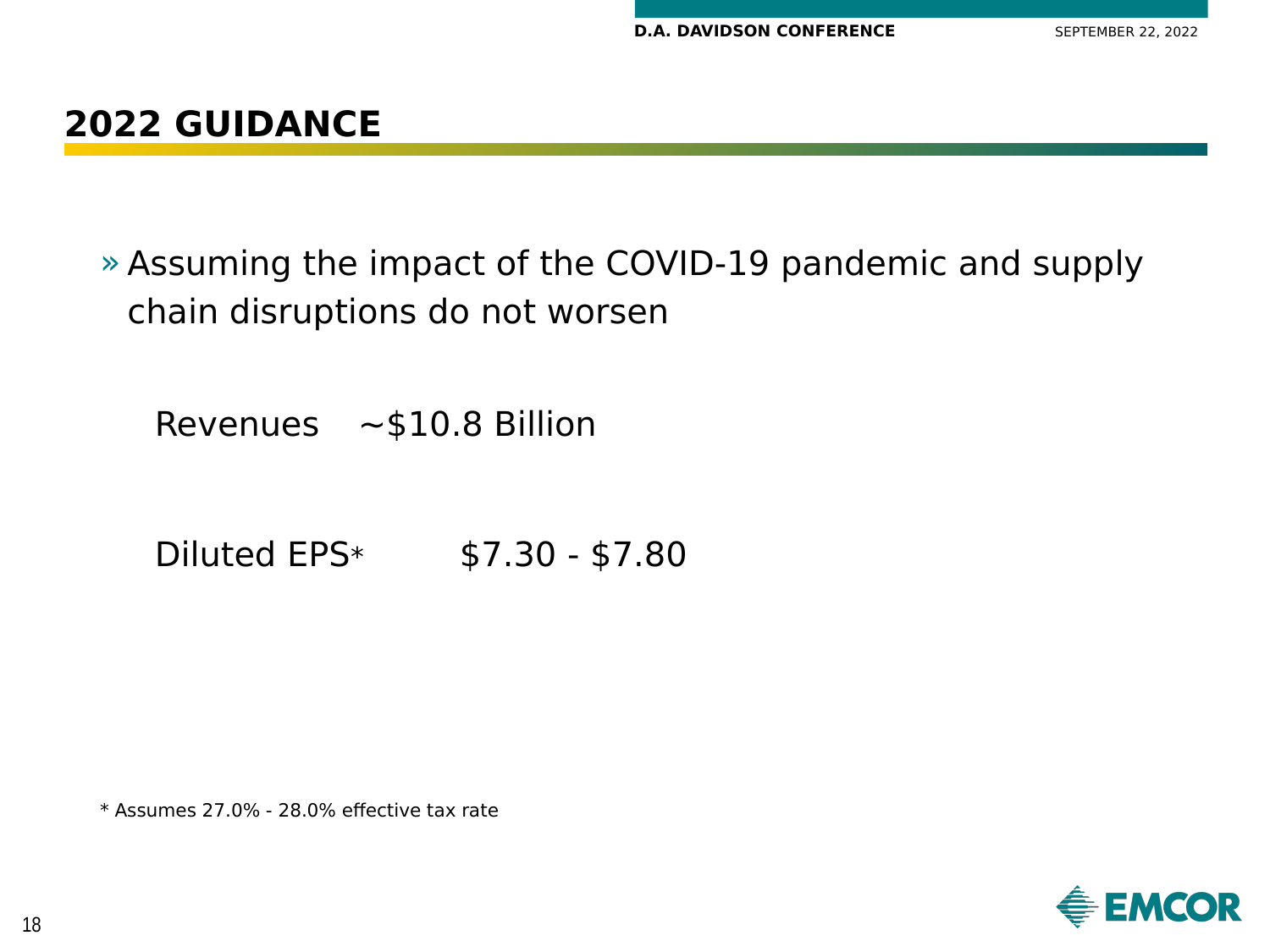

# 2022 GUIDANCE
Assuming the impact of the COVID-19 pandemic and supply chain disruptions do not worsen

	Revenues		~$10.8 Billion

	Diluted EPS*		$7.30 - $7.80

* Assumes 27.0% - 28.0% effective tax rate